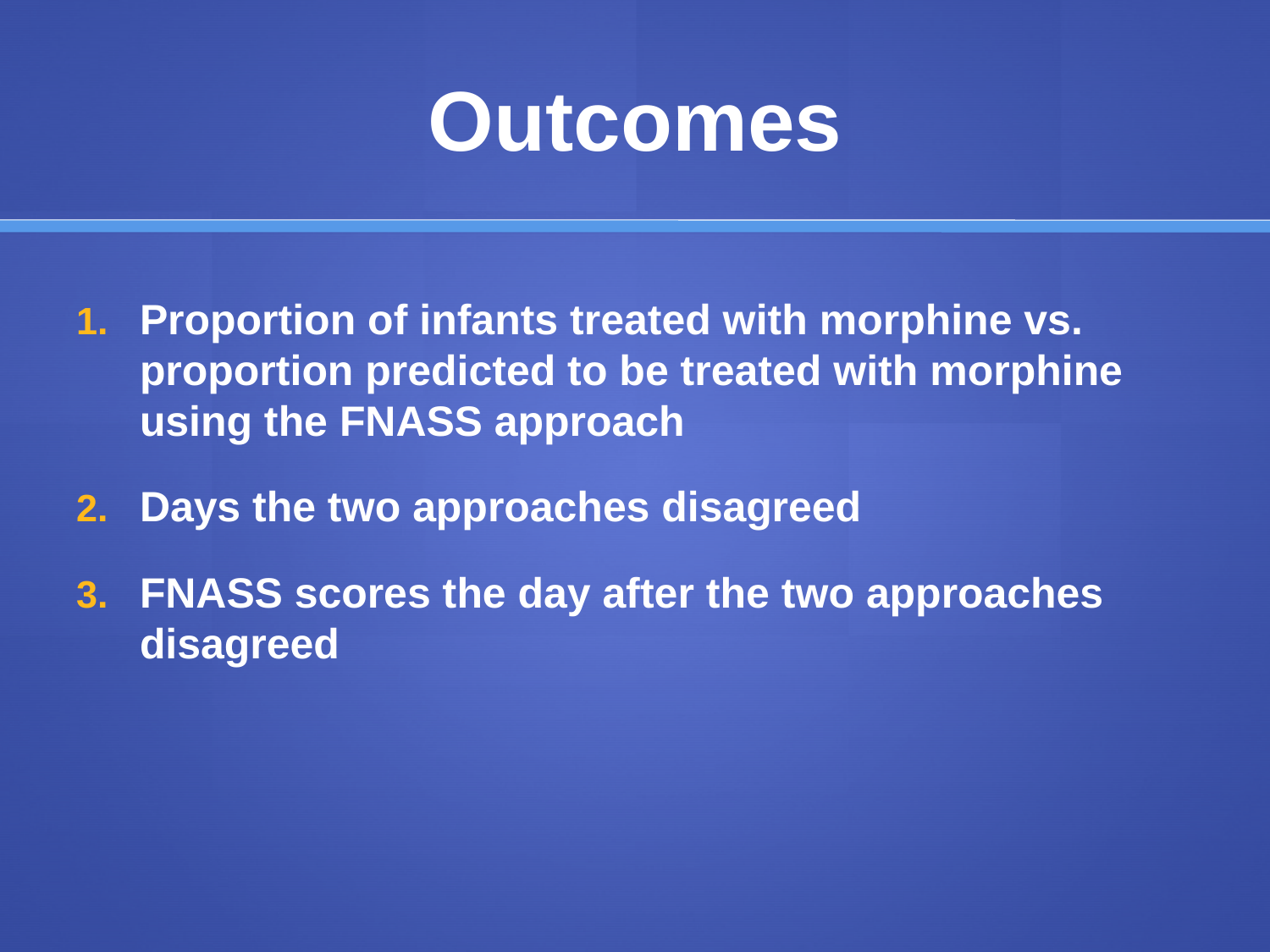

# Outcomes
Proportion of infants treated with morphine vs. proportion predicted to be treated with morphine using the FNASS approach
Days the two approaches disagreed
FNASS scores the day after the two approaches disagreed